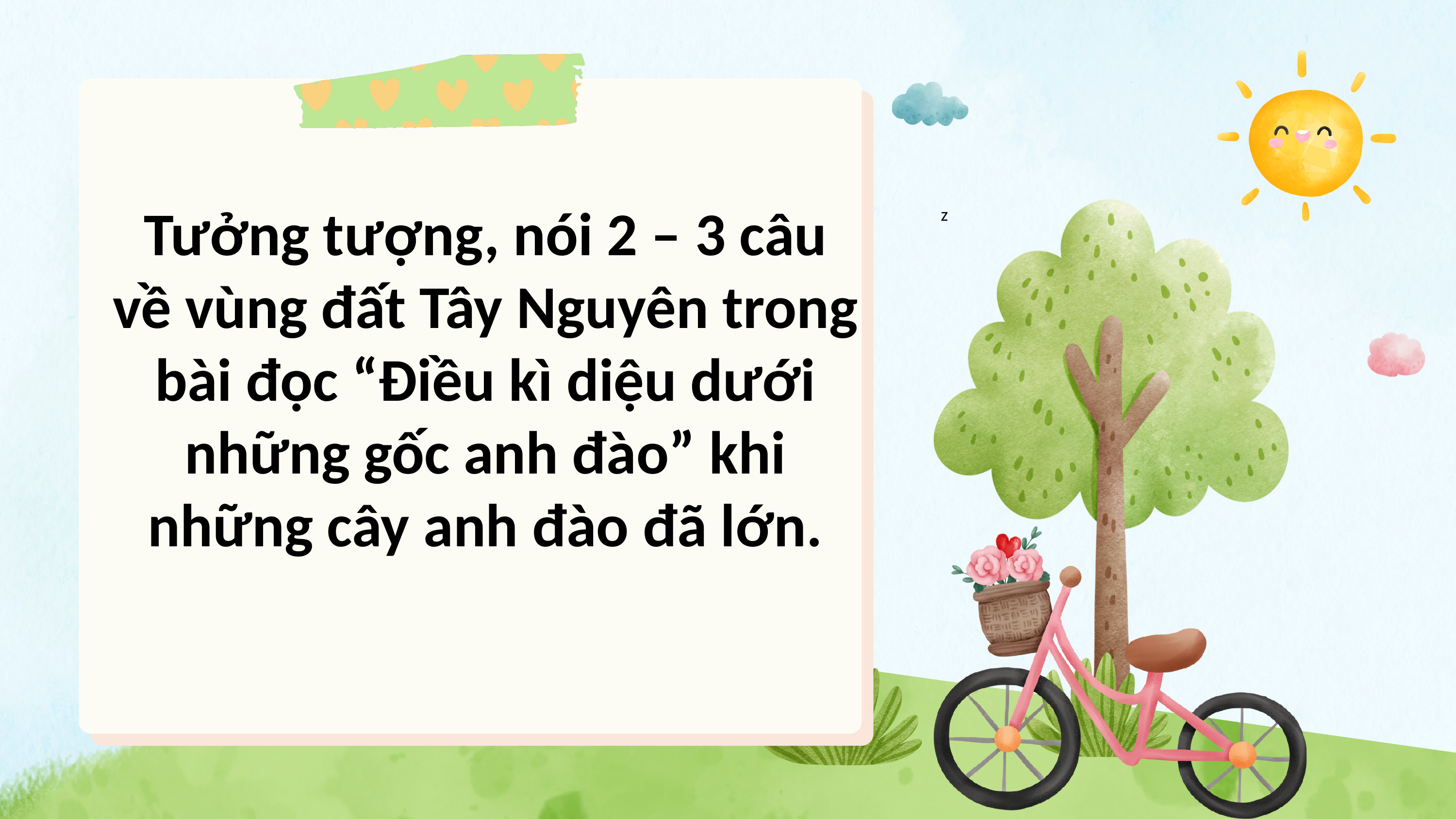

Tưởng tượng, nói 2 – 3 câu về vùng đất Tây Nguyên trong bài đọc “Điều kì diệu dưới những gốc anh đào” khi những cây anh đào đã lớn.
z